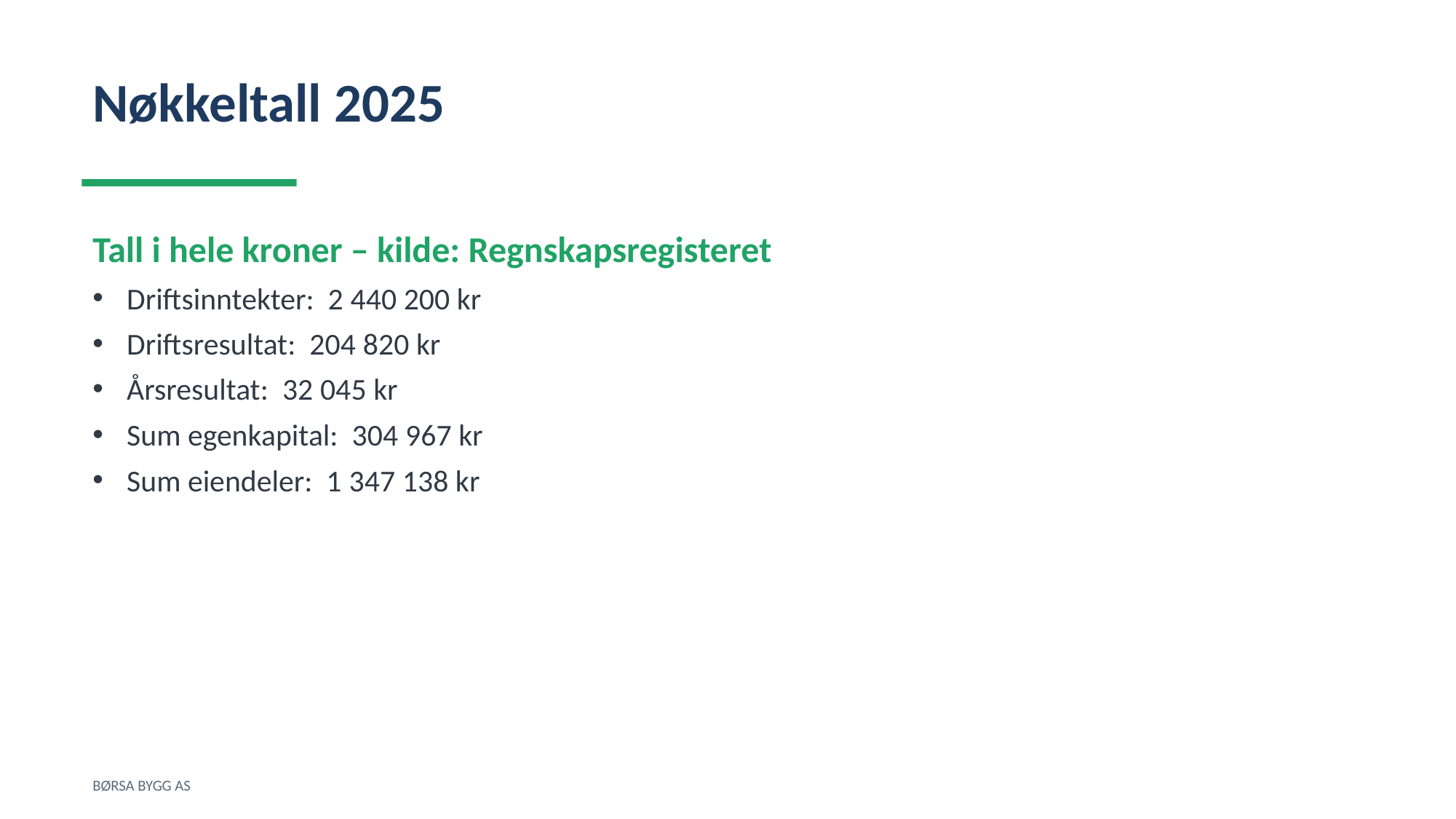

Nøkkeltall 2025

Tall i hele kroner – kilde: Regnskapsregisteret
Driftsinntekter:  2 440 200 kr
Driftsresultat:  204 820 kr
Årsresultat:  32 045 kr
Sum egenkapital:  304 967 kr
Sum eiendeler:  1 347 138 kr
BØRSA BYGG AS